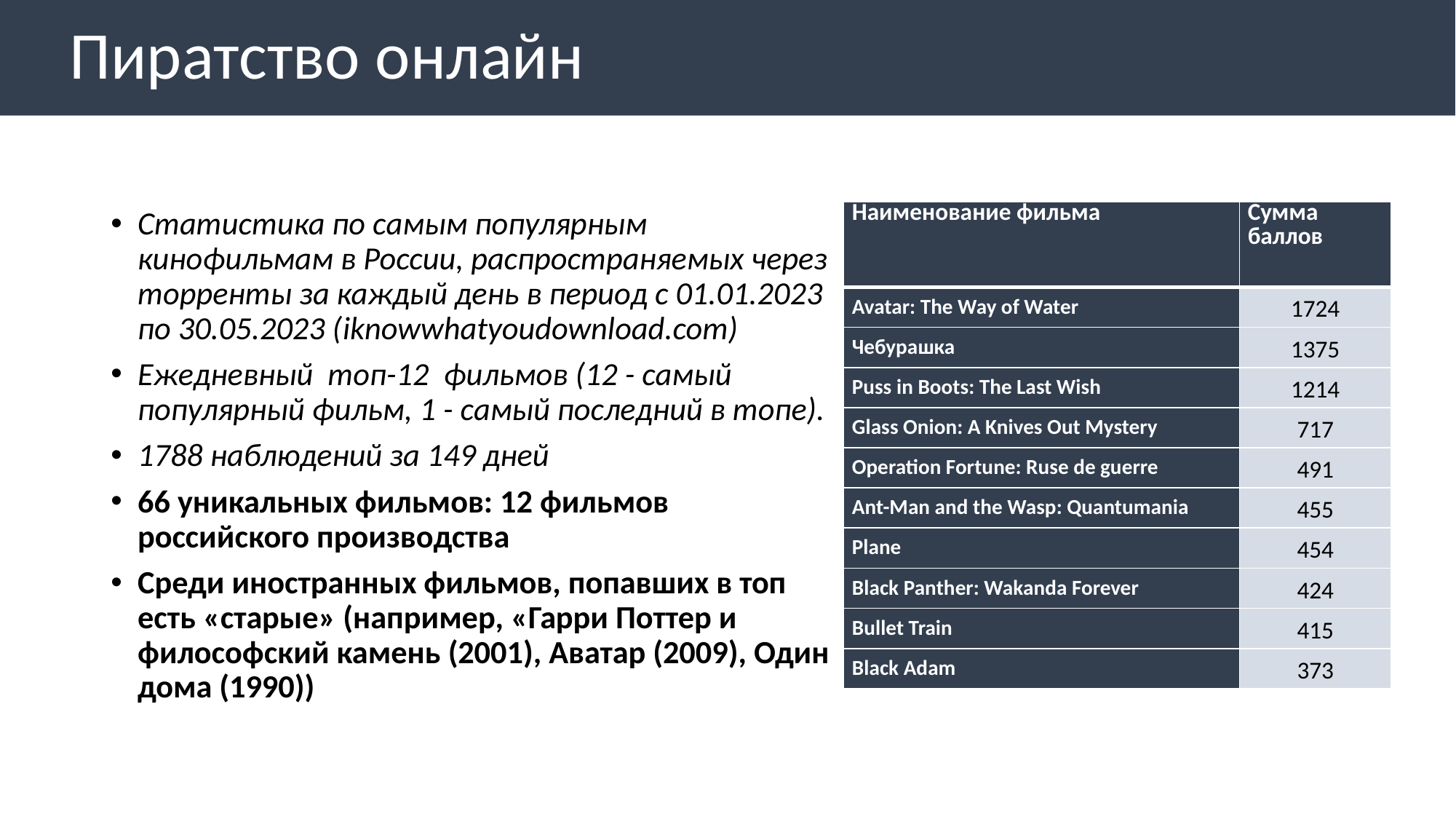

# Пиратство онлайн
Статистика по самым популярным кинофильмам в России, распространяемых через торренты за каждый день в период с 01.01.2023 по 30.05.2023 (iknowwhatyoudownload.com)
Ежедневный  топ-12  фильмов (12 - самый популярный фильм, 1 - самый последний в топе).
1788 наблюдений за 149 дней
66 уникальных фильмов: 12 фильмов российского производства
Среди иностранных фильмов, попавших в топ есть «старые» (например, «Гарри Поттер и философский камень (2001), Аватар (2009), Один дома (1990))

| Наименование фильма | Сумма баллов |
| --- | --- |
| Avatar: The Way of Water | 1724 |
| Чебурашка | 1375 |
| Puss in Boots: The Last Wish | 1214 |
| Glass Onion: A Knives Out Mystery | 717 |
| Operation Fortune: Ruse de guerre | 491 |
| Ant-Man and the Wasp: Quantumania | 455 |
| Plane | 454 |
| Black Panther: Wakanda Forever | 424 |
| Bullet Train | 415 |
| Black Adam | 373 |